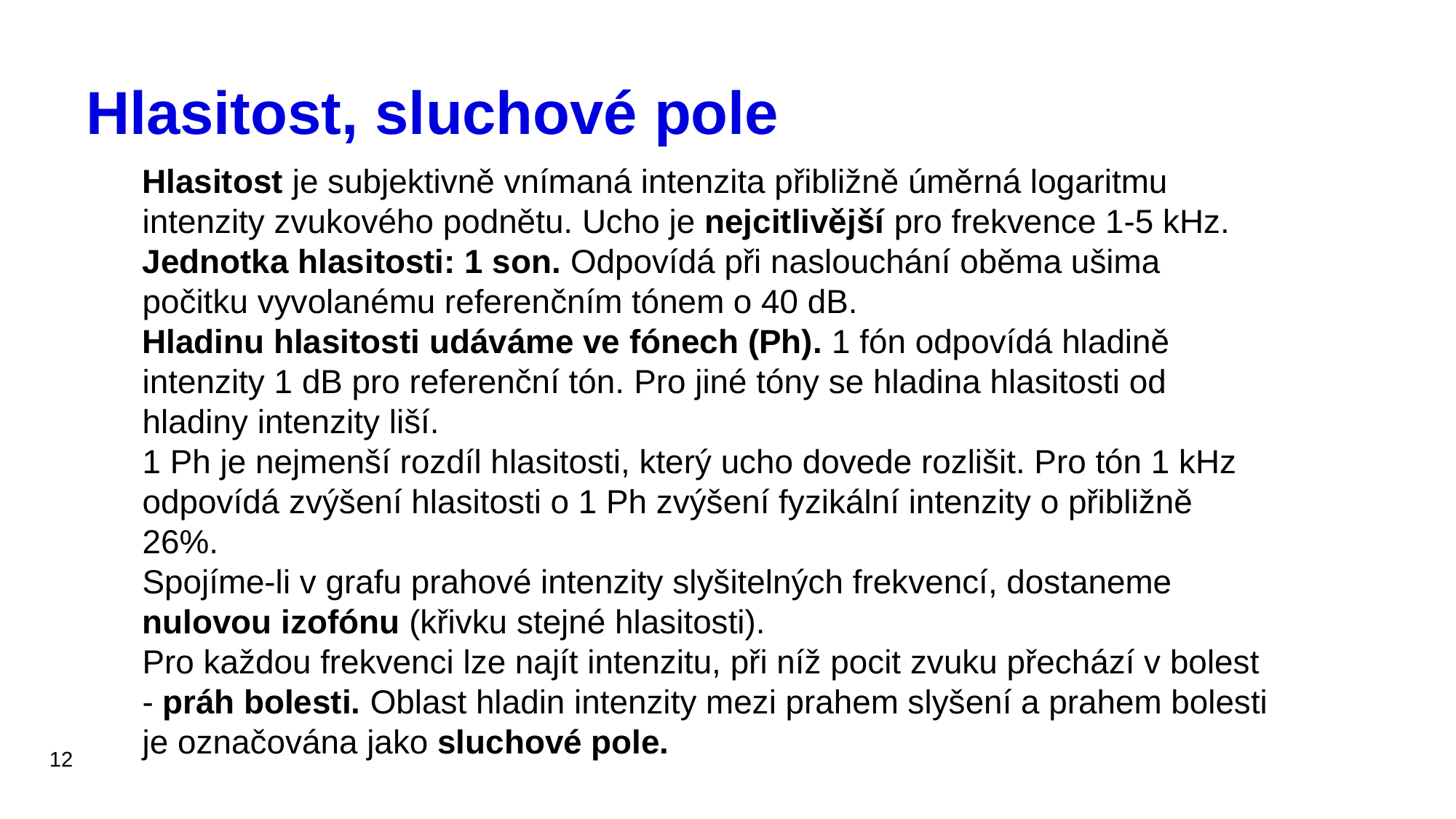

# Hlasitost, sluchové pole
Hlasitost je subjektivně vnímaná intenzita přibližně úměrná logaritmu intenzity zvukového podnětu. Ucho je nejcitlivější pro frekvence 1-5 kHz.
Jednotka hlasitosti: 1 son. Odpovídá při naslouchání oběma ušima počitku vyvolanému referenčním tónem o 40 dB.
Hladinu hlasitosti udáváme ve fónech (Ph). 1 fón odpovídá hladině intenzity 1 dB pro referenční tón. Pro jiné tóny se hladina hlasitosti od hladiny intenzity liší.
1 Ph je nejmenší rozdíl hlasitosti, který ucho dovede rozlišit. Pro tón 1 kHz odpovídá zvýšení hlasitosti o 1 Ph zvýšení fyzikální intenzity o přibližně 26%.
Spojíme-li v grafu prahové intenzity slyšitelných frekvencí, dostaneme nulovou izofónu (křivku stejné hlasitosti).
Pro každou frekvenci lze najít intenzitu, při níž pocit zvuku přechází v bolest - práh bolesti. Oblast hladin intenzity mezi prahem slyšení a prahem bolesti je označována jako sluchové pole.
12